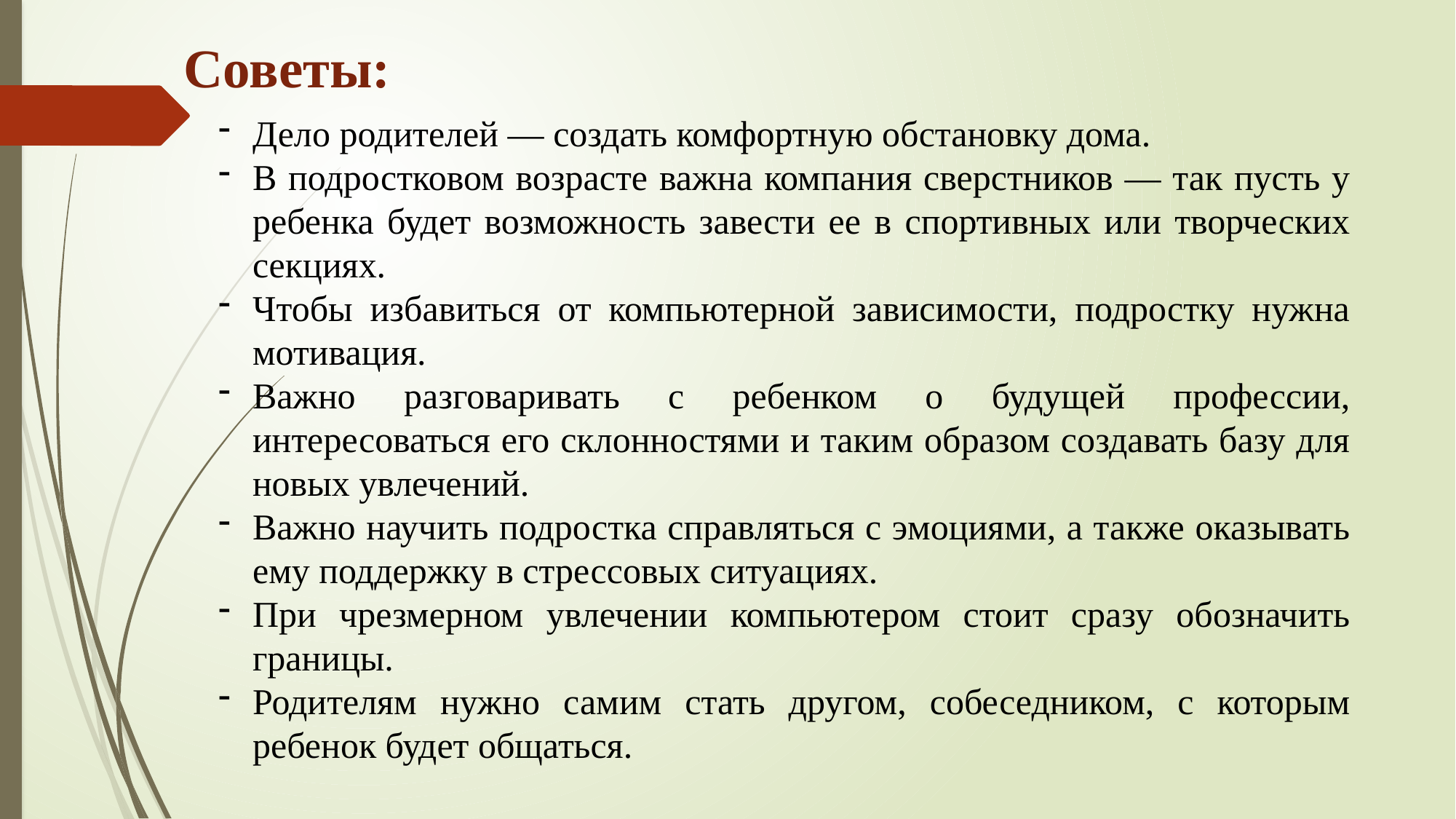

Советы:
Дело родителей — создать комфортную обстановку дома.
В подростковом возрасте важна компания сверстников — так пусть у ребенка будет возможность завести ее в спортивных или творческих секциях.
Чтобы избавиться от компьютерной зависимости, подростку нужна мотивация.
Важно разговаривать с ребенком о будущей профессии, интересоваться его склонностями и таким образом создавать базу для новых увлечений.
Важно научить подростка справляться с эмоциями, а также оказывать ему поддержку в стрессовых ситуациях.
При чрезмерном увлечении компьютером стоит сразу обозначить границы.
Родителям нужно самим стать другом, собеседником, с которым ребенок будет общаться.